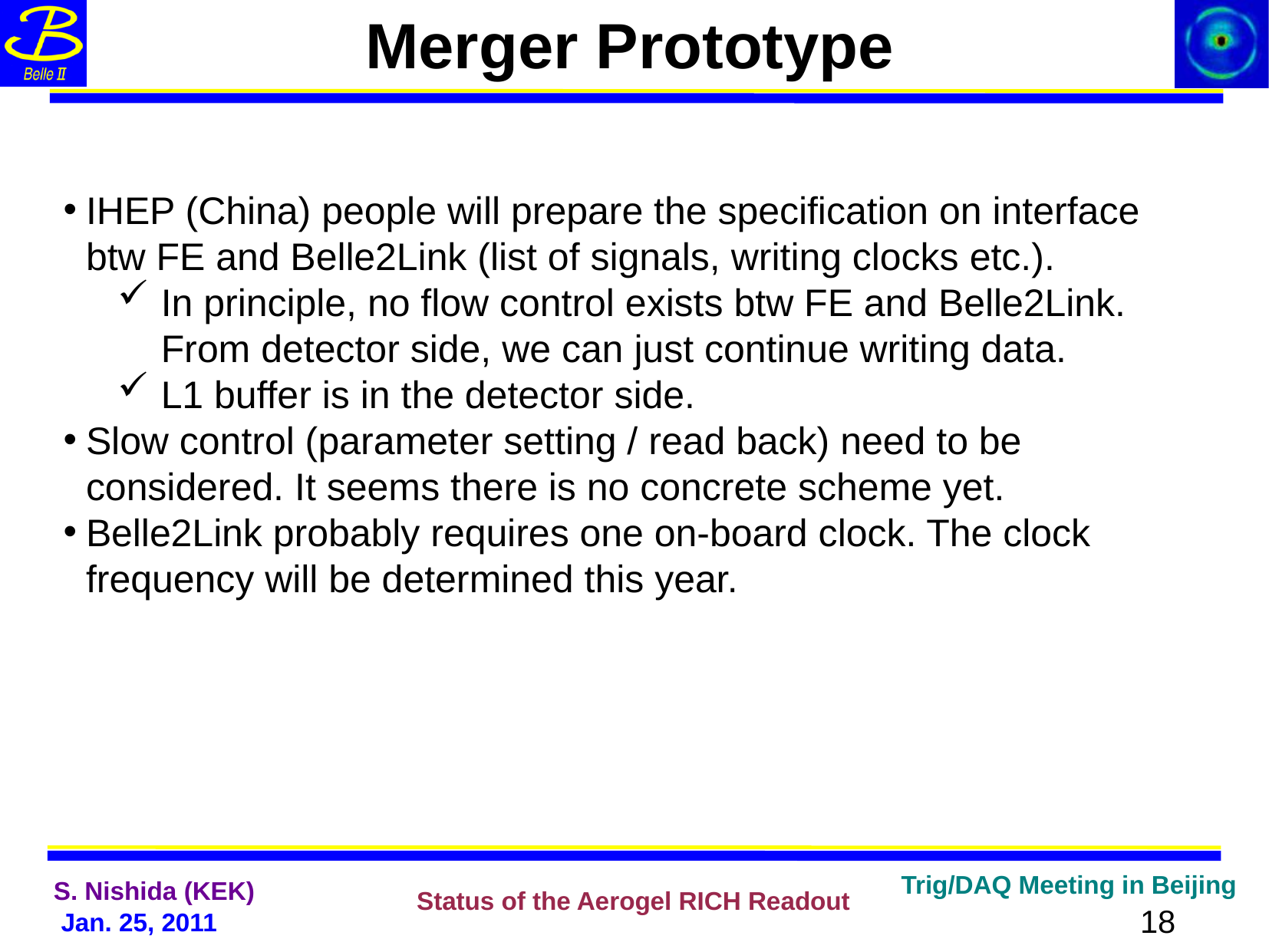

# Merger Prototype
IHEP (China) people will prepare the specification on interface btw FE and Belle2Link (list of signals, writing clocks etc.).
In principle, no flow control exists btw FE and Belle2Link. From detector side, we can just continue writing data.
L1 buffer is in the detector side.
Slow control (parameter setting / read back) need to be considered. It seems there is no concrete scheme yet.
Belle2Link probably requires one on-board clock. The clock frequency will be determined this year.